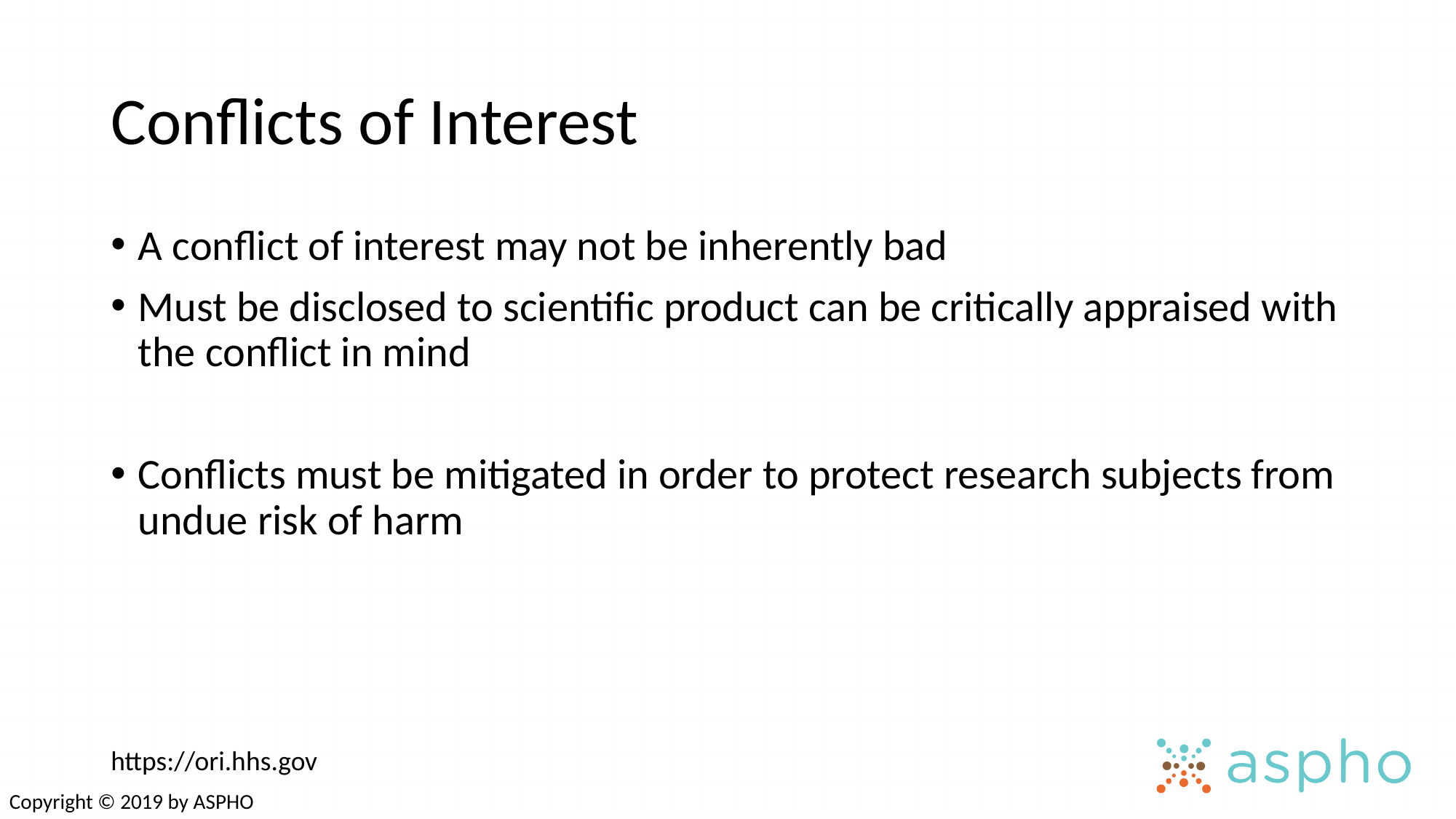

# Conflicts of Interest
A conflict of interest may not be inherently bad
Must be disclosed to scientific product can be critically appraised with the conflict in mind

Conflicts must be mitigated in order to protect research subjects from undue risk of harm
https://ori.hhs.gov
Copyright © 2019 by ASPHO